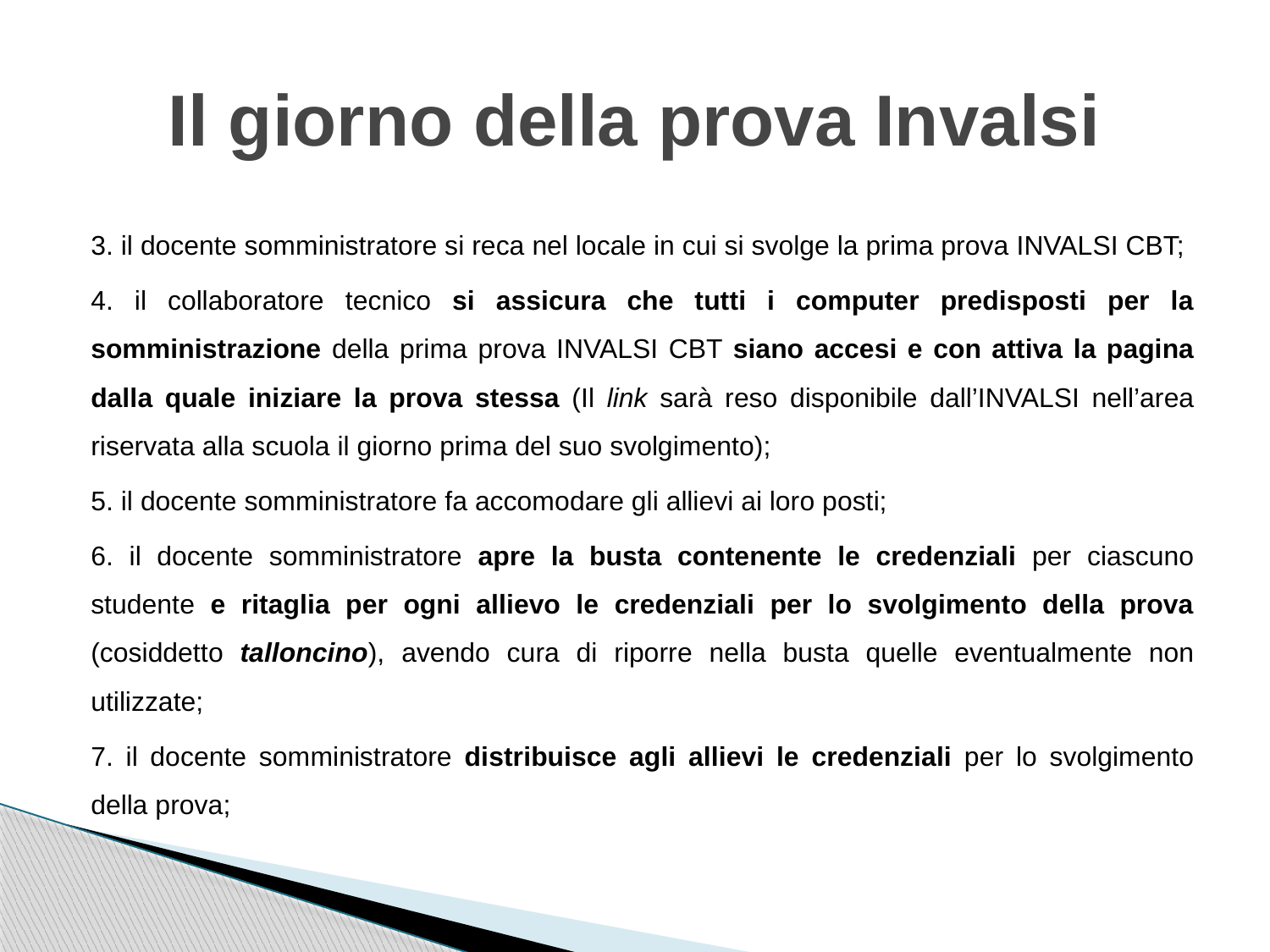

# Il giorno della prova Invalsi
3. il docente somministratore si reca nel locale in cui si svolge la prima prova INVALSI CBT;
4. il collaboratore tecnico si assicura che tutti i computer predisposti per la somministrazione della prima prova INVALSI CBT siano accesi e con attiva la pagina dalla quale iniziare la prova stessa (Il link sarà reso disponibile dall’INVALSI nell’area riservata alla scuola il giorno prima del suo svolgimento);
5. il docente somministratore fa accomodare gli allievi ai loro posti;
6. il docente somministratore apre la busta contenente le credenziali per ciascuno studente e ritaglia per ogni allievo le credenziali per lo svolgimento della prova (cosiddetto talloncino), avendo cura di riporre nella busta quelle eventualmente non utilizzate;
7. il docente somministratore distribuisce agli allievi le credenziali per lo svolgimento della prova;